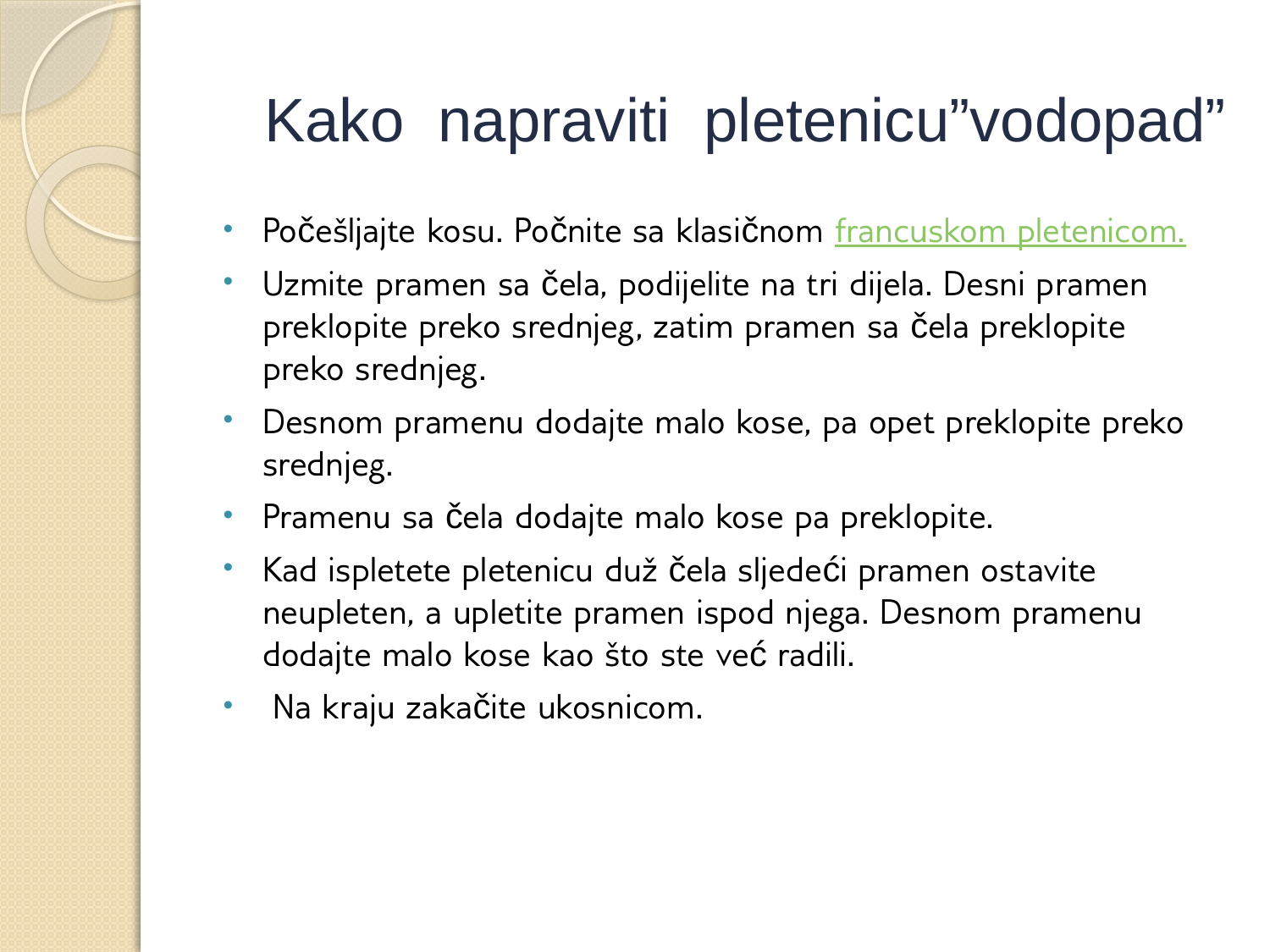

# Kako  napraviti  pletenicu”vodopad”
Počešljajte kosu. Počnite sa klasičnom francuskom pletenicom.
Uzmite pramen sa čela, podijelite na tri dijela. Desni pramen preklopite preko srednjeg, zatim pramen sa čela preklopite preko srednjeg.
Desnom pramenu dodajte malo kose, pa opet preklopite preko srednjeg.
Pramenu sa čela dodajte malo kose pa preklopite.
Kad ispletete pletenicu duž čela sljedeći pramen ostavite neupleten, a upletite pramen ispod njega. Desnom pramenu dodajte malo kose kao što ste već radili.
 Na kraju zakačite ukosnicom.